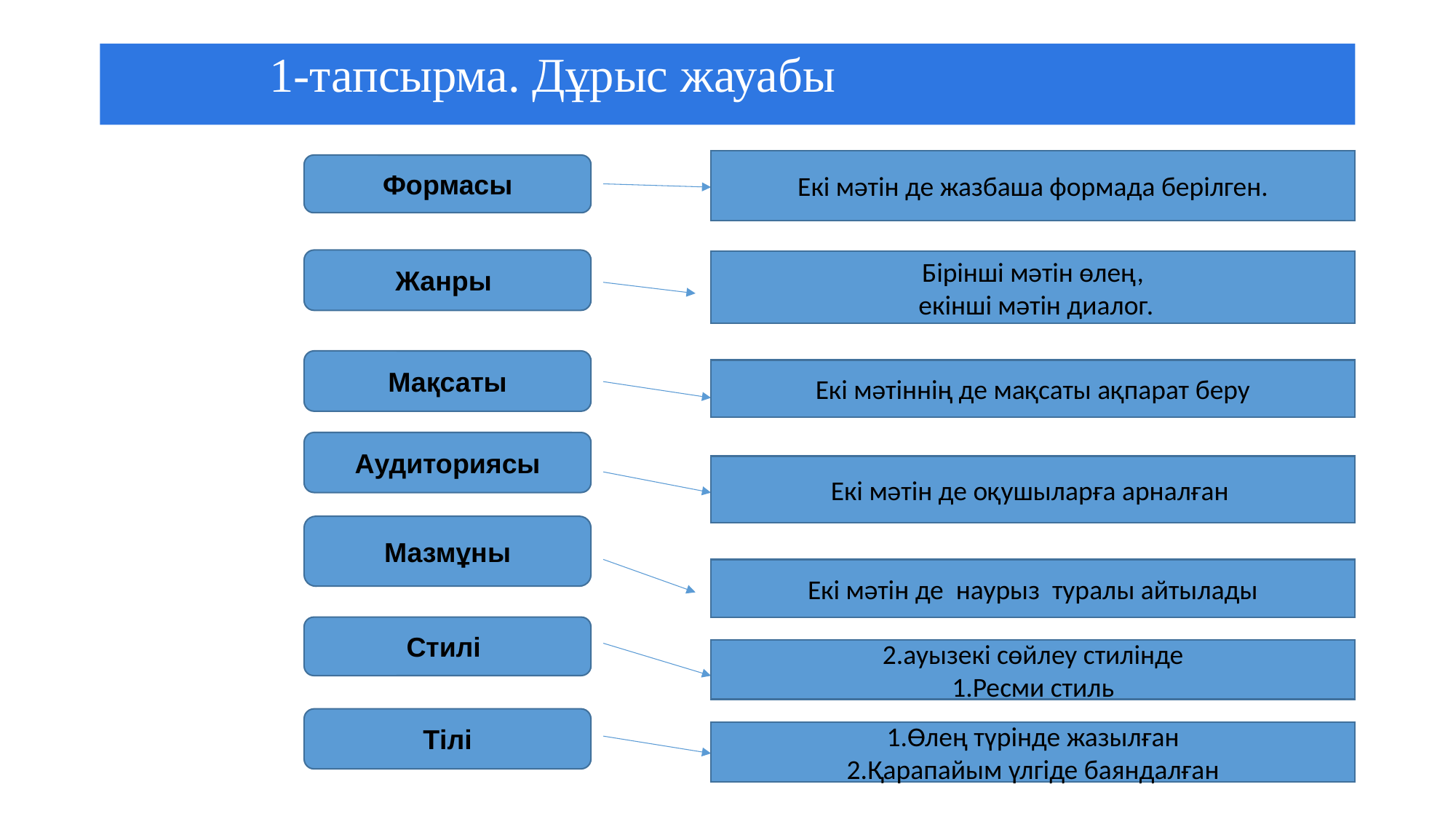

# 1-тапсырма. Дұрыс жауабы

Екі мәтін де жазбаша формада берілген.
Формасы
Жанры
Бірінші мәтін өлең,
 екінші мәтін диалог.
Мақсаты
Екі мәтіннің де мақсаты ақпарат беру
Аудиториясы
Екі мәтін де оқушыларға арналған
Мазмұны
Екі мәтін де  наурыз  туралы айтылады
Стилі
2.ауызекі сөйлеу стилінде
1.Ресми стиль
Тілі
1.Өлең түрінде жазылған
2.Қарапайым үлгіде баяндалған